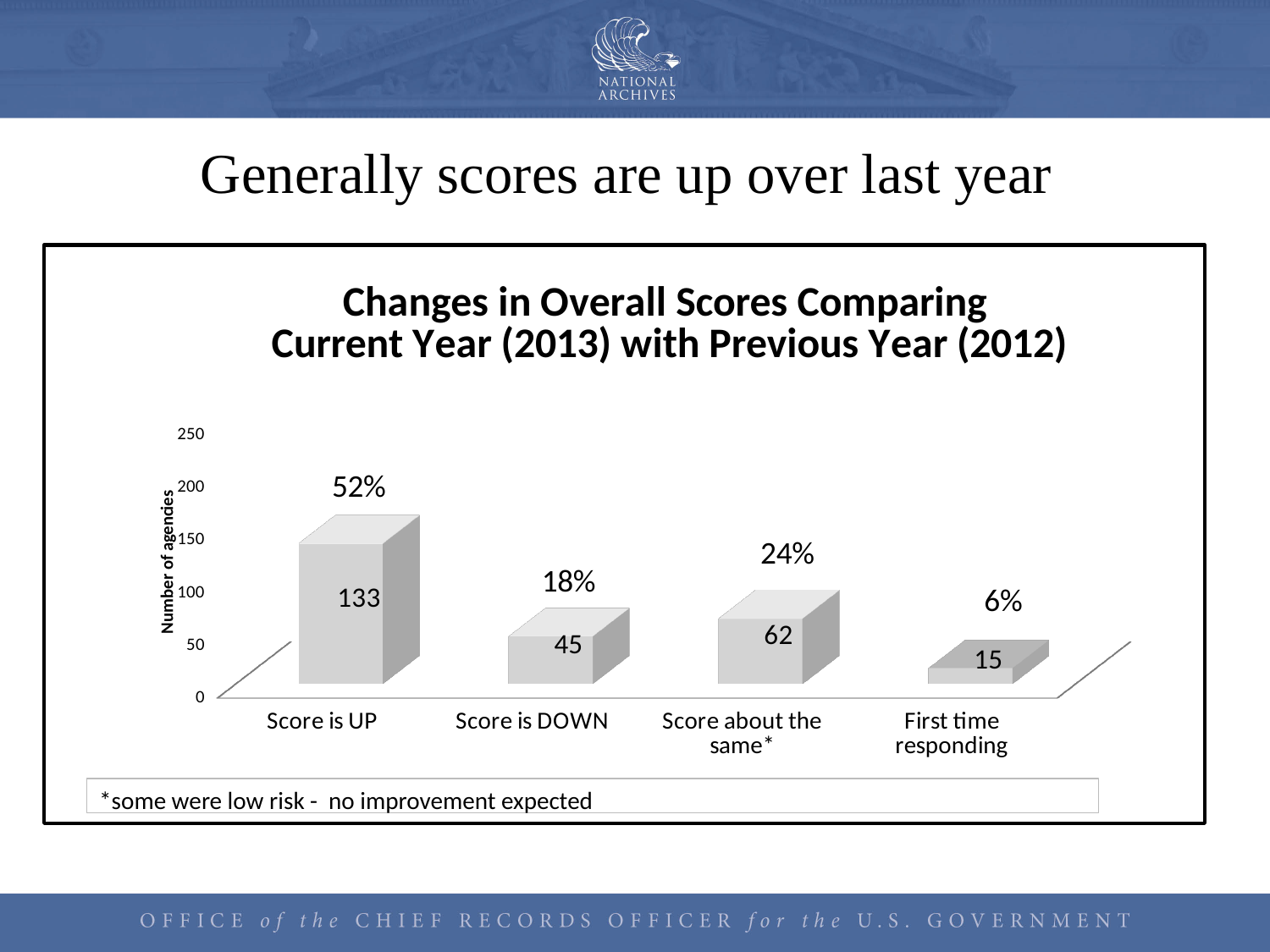

Generally scores are up over last year

[unsupported chart]

*some were low risk -  no improvement expected